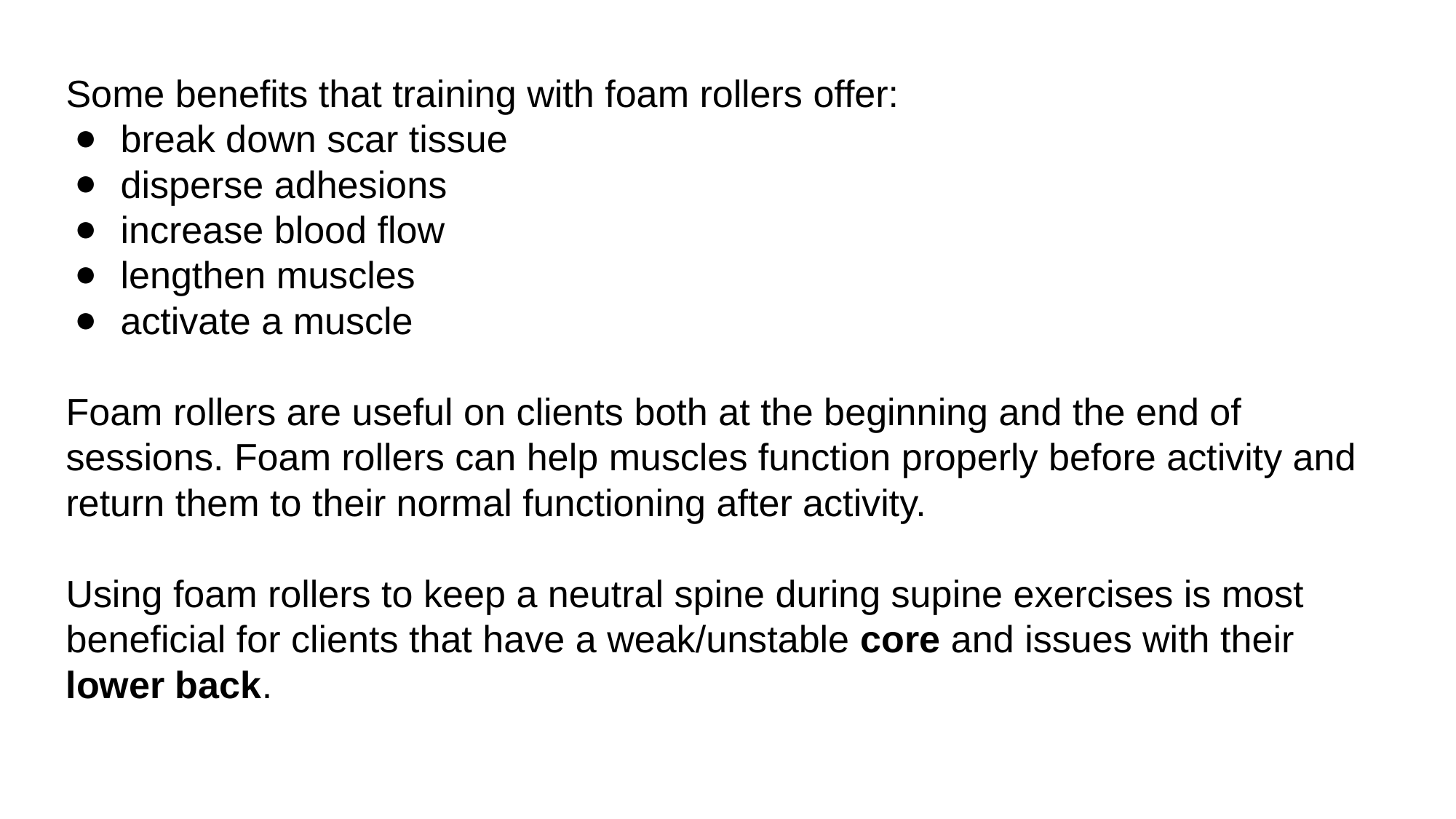

Some benefits that training with foam rollers offer:
break down scar tissue
disperse adhesions
increase blood flow
lengthen muscles
activate a muscle

Foam rollers are useful on clients both at the beginning and the end of sessions. Foam rollers can help muscles function properly before activity and return them to their normal functioning after activity.

Using foam rollers to keep a neutral spine during supine exercises is most
beneficial for clients that have a weak/unstable core and issues with their lower back.